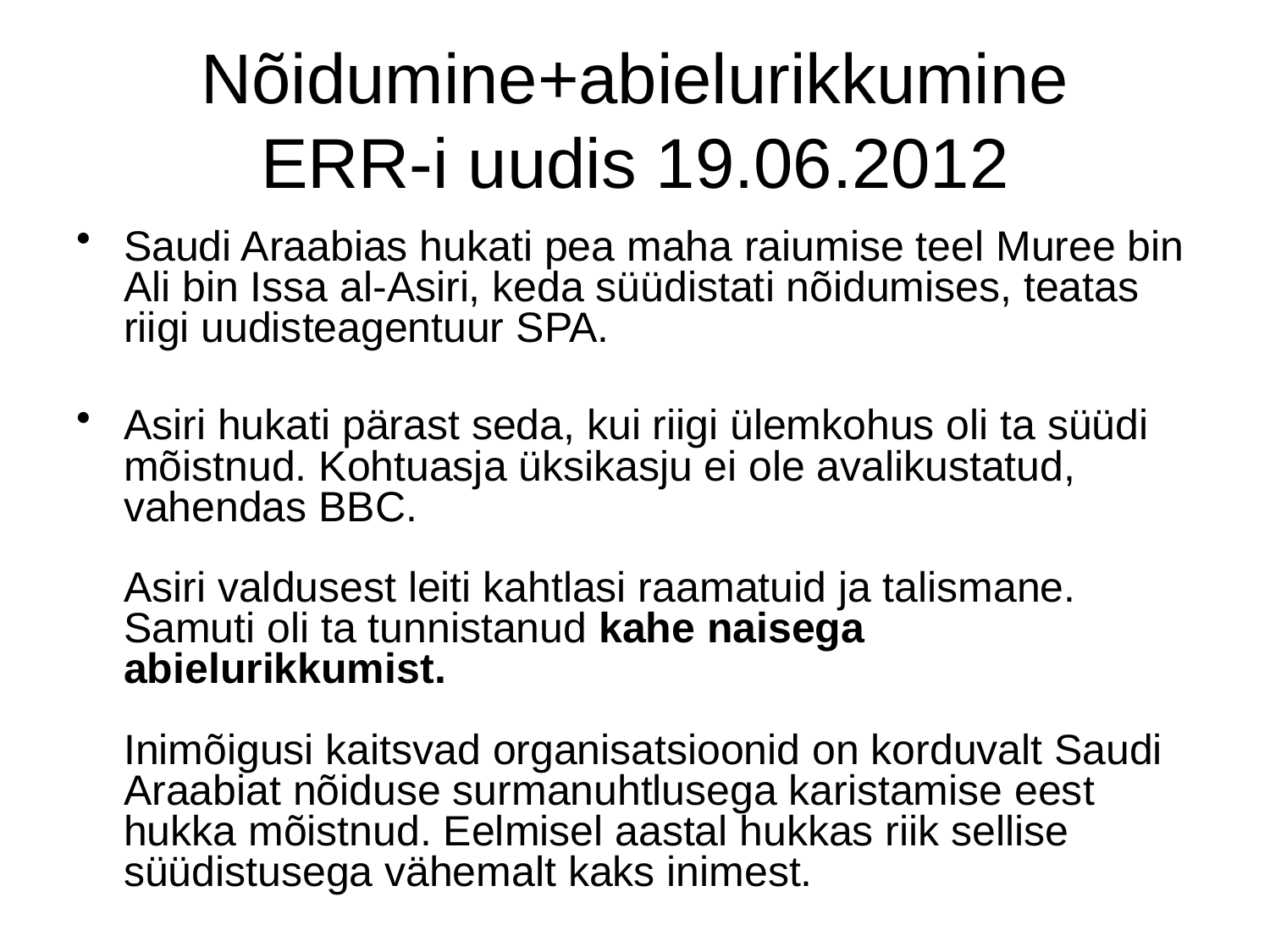

# Nõidumine+abielurikkumine ERR-i uudis 19.06.2012
Saudi Araabias hukati pea maha raiumise teel Muree bin Ali bin Issa al-Asiri, keda süüdistati nõidumises, teatas riigi uudisteagentuur SPA.

Asiri hukati pärast seda, kui riigi ülemkohus oli ta süüdi mõistnud. Kohtuasja üksikasju ei ole avalikustatud, vahendas BBC.
Asiri valdusest leiti kahtlasi raamatuid ja talismane. Samuti oli ta tunnistanud kahe naisega abielurikkumist.
Inimõigusi kaitsvad organisatsioonid on korduvalt Saudi Araabiat nõiduse surmanuhtlusega karistamise eest hukka mõistnud. Eelmisel aastal hukkas riik sellise süüdistusega vähemalt kaks inimest.